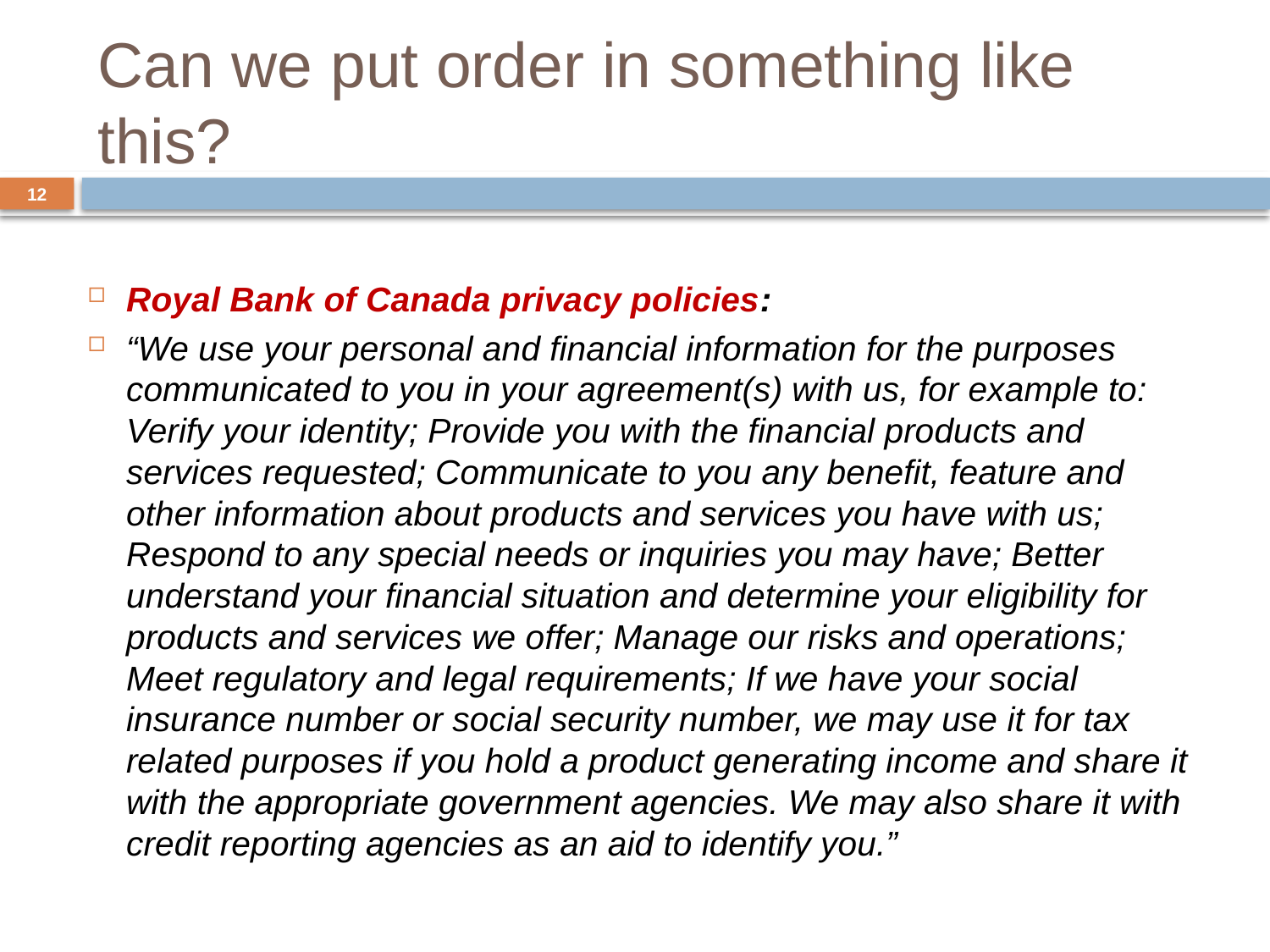

# Can we put order in something like this?
12

Royal Bank of Canada privacy policies:
“We use your personal and financial information for the purposes communicated to you in your agreement(s) with us, for example to: Verify your identity; Provide you with the financial products and services requested; Communicate to you any benefit, feature and other information about products and services you have with us; Respond to any special needs or inquiries you may have; Better understand your financial situation and determine your eligibility for products and services we offer; Manage our risks and operations; Meet regulatory and legal requirements; If we have your social insurance number or social security number, we may use it for tax related purposes if you hold a product generating income and share it with the appropriate government agencies. We may also share it with credit reporting agencies as an aid to identify you.”